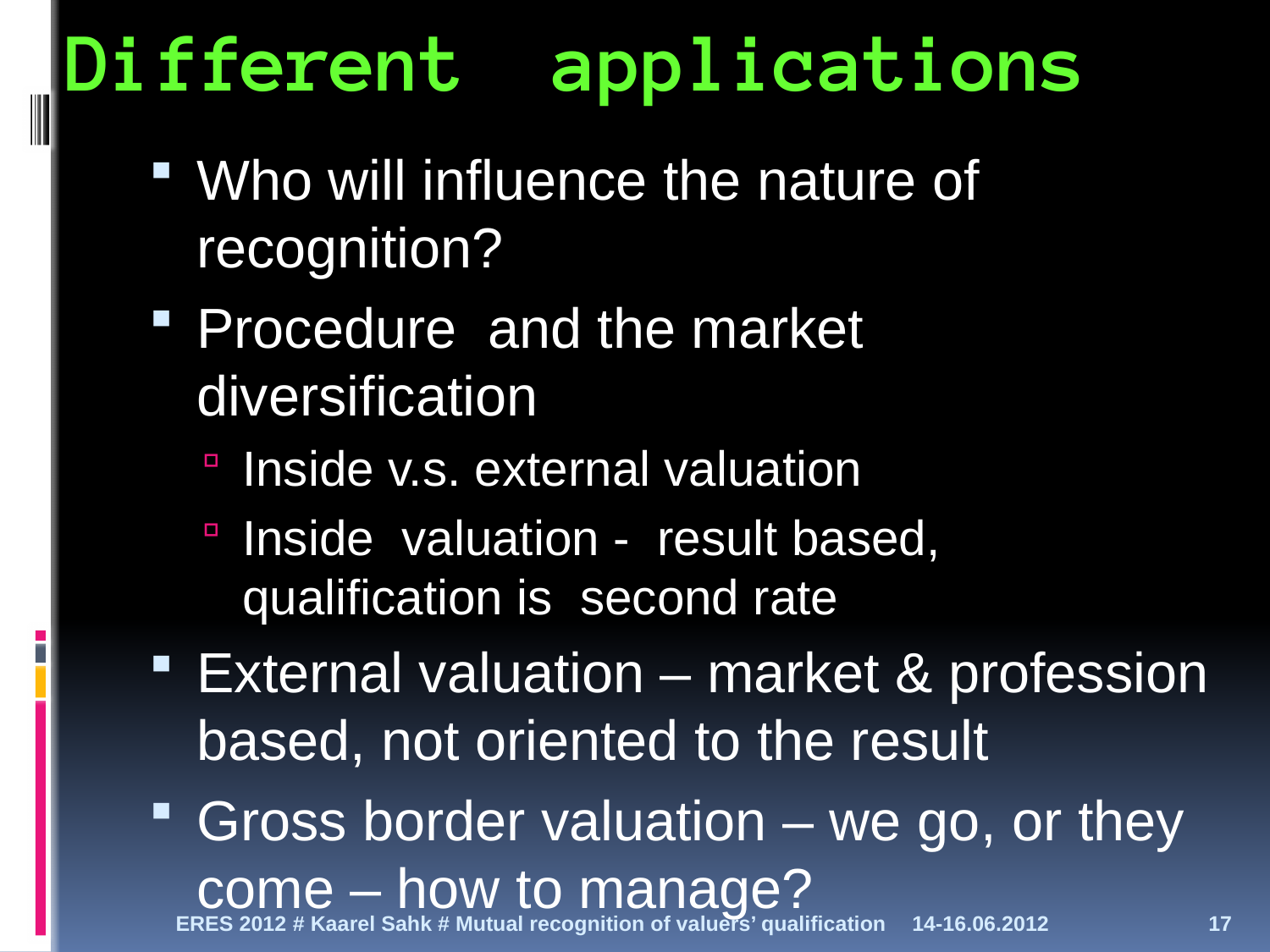

# Different  applications
Who will influence the nature of recognition?
Procedure  and the market diversification
Inside v.s. external valuation
Inside  valuation -  result based, qualification is  second rate
External valuation – market & profession based, not oriented to the result
Gross border valuation – we go, or they come – how to manage?
ERES 2012 # Kaarel Sahk # Mutual recognition of valuers’ qualification
14-16.06.2012
17